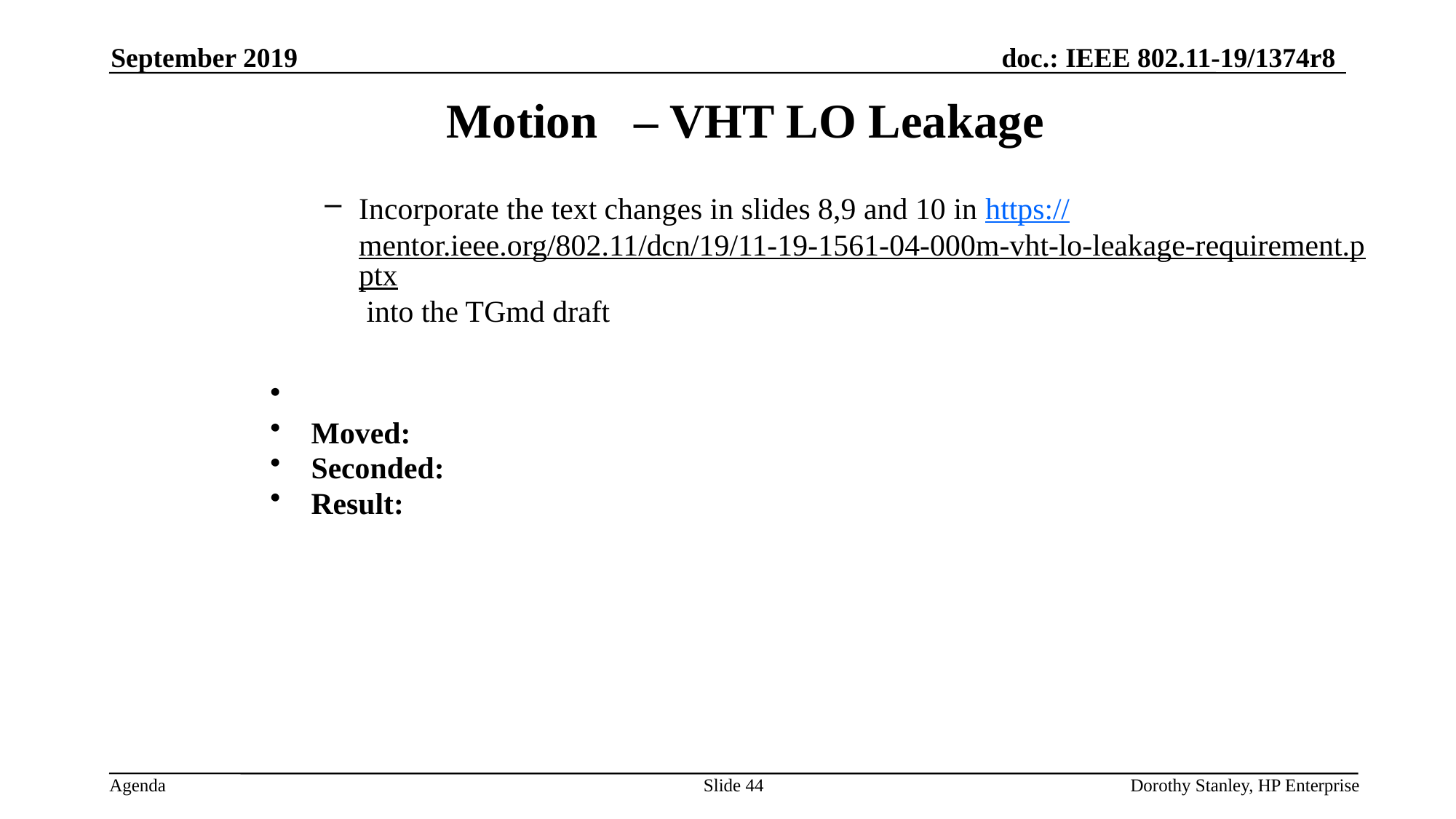

September 2019
Motion   – VHT LO Leakage
Incorporate the text changes in slides 8,9 and 10 in https://mentor.ieee.org/802.11/dcn/19/11-19-1561-04-000m-vht-lo-leakage-requirement.pptx into the TGmd draft

Moved:
Seconded:
Result:

Slide 44
Dorothy Stanley, HP Enterprise